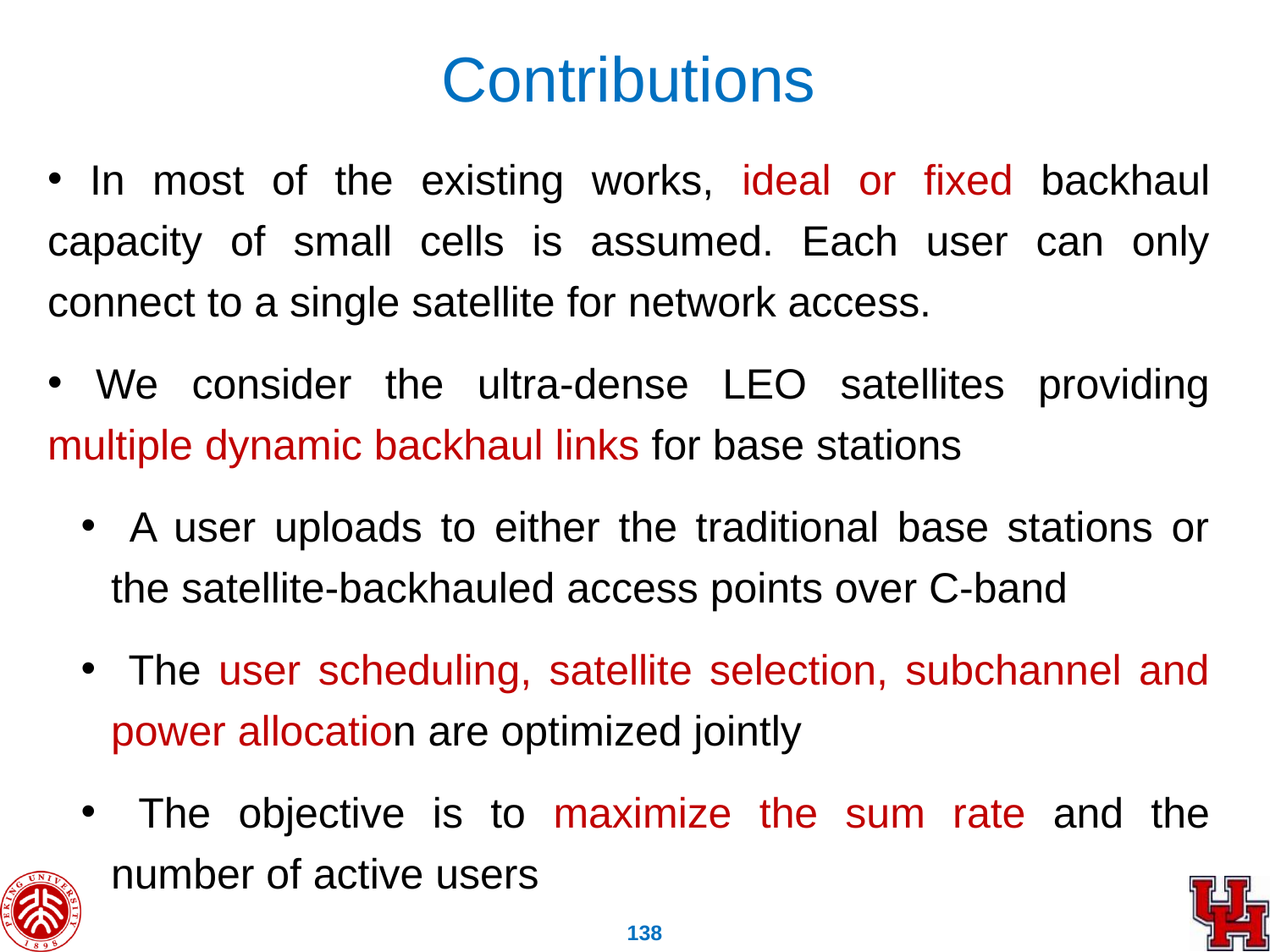

Contributions
 In most of the existing works, ideal or fixed backhaul capacity of small cells is assumed. Each user can only connect to a single satellite for network access.
 We consider the ultra-dense LEO satellites providing multiple dynamic backhaul links for base stations
 A user uploads to either the traditional base stations or the satellite-backhauled access points over C-band
 The user scheduling, satellite selection, subchannel and power allocation are optimized jointly
 The objective is to maximize the sum rate and the number of active users
138